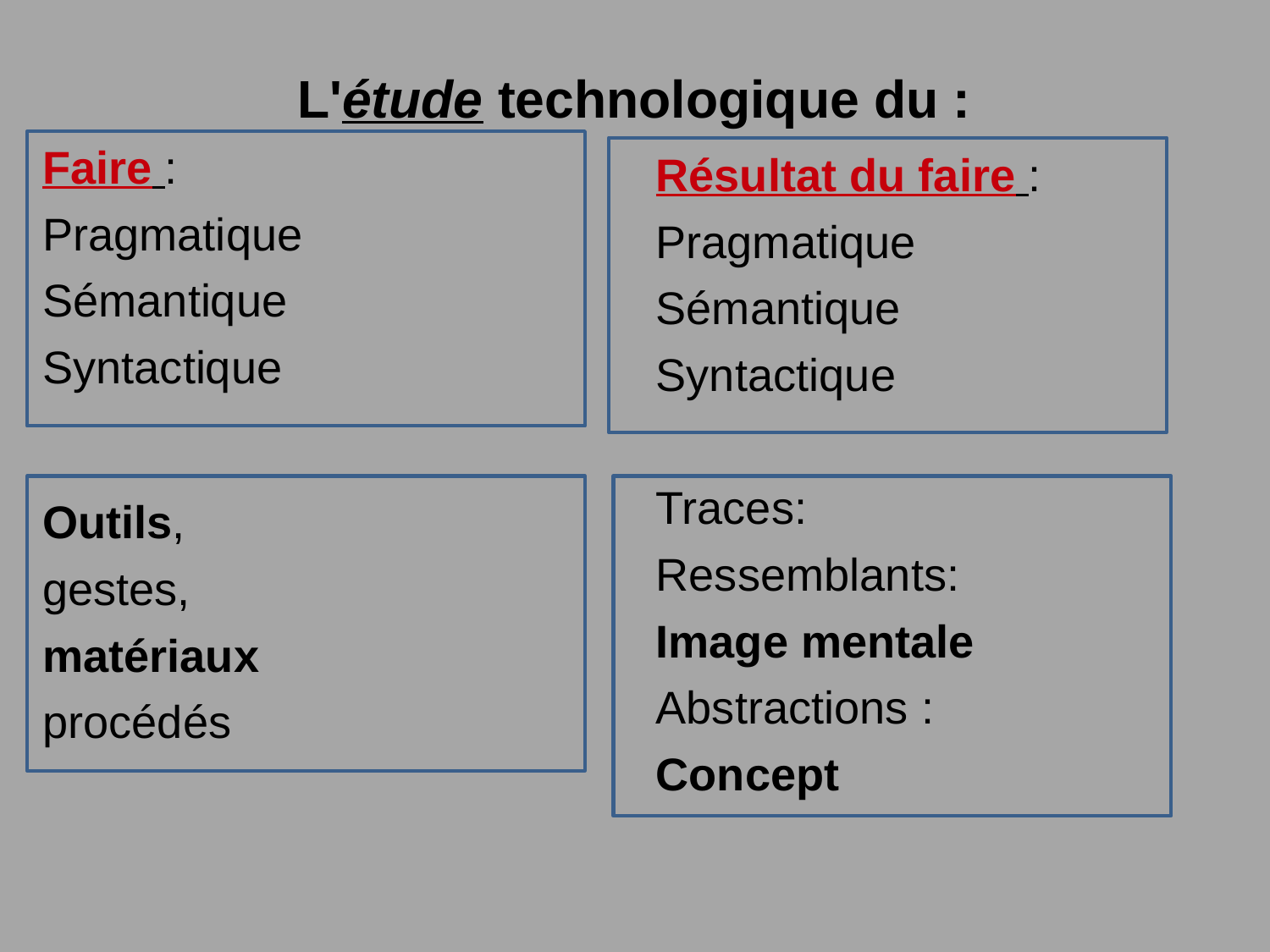

L'étude technologique du :

Faire :
Pragmatique
Sémantique
Syntactique

Outils,
gestes,
matériaux
procédés

Résultat du faire :
Pragmatique
Sémantique
Syntactique

Traces:
Ressemblants:
Image mentale
Abstractions :
Concept